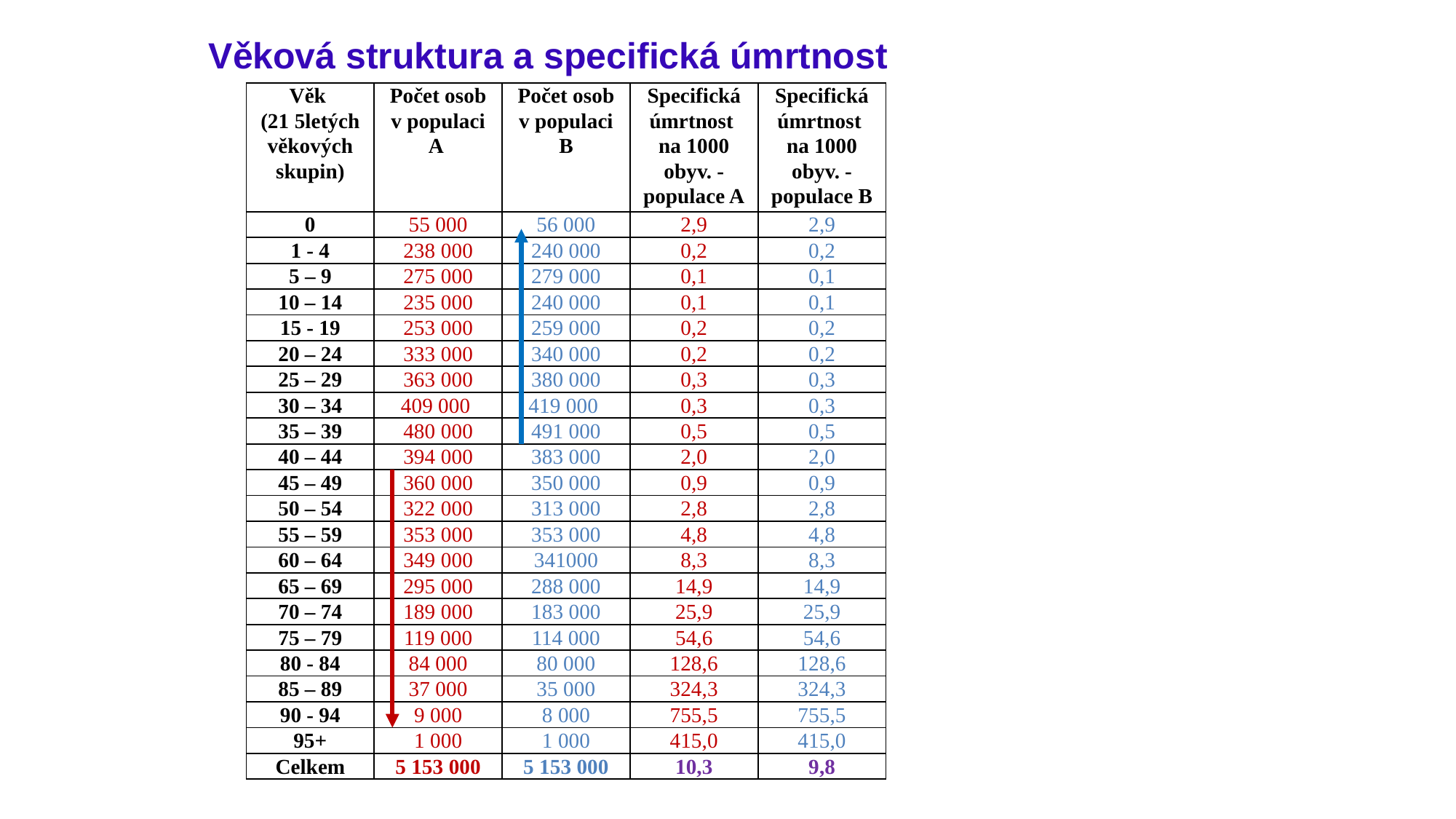

# Věková struktura a specifická úmrtnost
| Věk (21 5letých věkových skupin) | Počet osob v populaci A | Počet osob v populaci B | Specifická úmrtnost na 1000 obyv. - populace A | Specifická úmrtnost na 1000 obyv. - populace B |
| --- | --- | --- | --- | --- |
| 0 | 55 000 | 56 000 | 2,9 | 2,9 |
| 1 - 4 | 238 000 | 240 000 | 0,2 | 0,2 |
| 5 – 9 | 275 000 | 279 000 | 0,1 | 0,1 |
| 10 – 14 | 235 000 | 240 000 | 0,1 | 0,1 |
| 15 - 19 | 253 000 | 259 000 | 0,2 | 0,2 |
| 20 – 24 | 333 000 | 340 000 | 0,2 | 0,2 |
| 25 – 29 | 363 000 | 380 000 | 0,3 | 0,3 |
| 30 – 34 | 409 000 | 419 000 | 0,3 | 0,3 |
| 35 – 39 | 480 000 | 491 000 | 0,5 | 0,5 |
| 40 – 44 | 394 000 | 383 000 | 2,0 | 2,0 |
| 45 – 49 | 360 000 | 350 000 | 0,9 | 0,9 |
| 50 – 54 | 322 000 | 313 000 | 2,8 | 2,8 |
| 55 – 59 | 353 000 | 353 000 | 4,8 | 4,8 |
| 60 – 64 | 349 000 | 341000 | 8,3 | 8,3 |
| 65 – 69 | 295 000 | 288 000 | 14,9 | 14,9 |
| 70 – 74 | 189 000 | 183 000 | 25,9 | 25,9 |
| 75 – 79 | 119 000 | 114 000 | 54,6 | 54,6 |
| 80 - 84 | 84 000 | 80 000 | 128,6 | 128,6 |
| 85 – 89 | 37 000 | 35 000 | 324,3 | 324,3 |
| 90 - 94 | 9 000 | 8 000 | 755,5 | 755,5 |
| 95+ | 1 000 | 1 000 | 415,0 | 415,0 |
| Celkem | 5 153 000 | 5 153 000 | 10,3 | 9,8 |